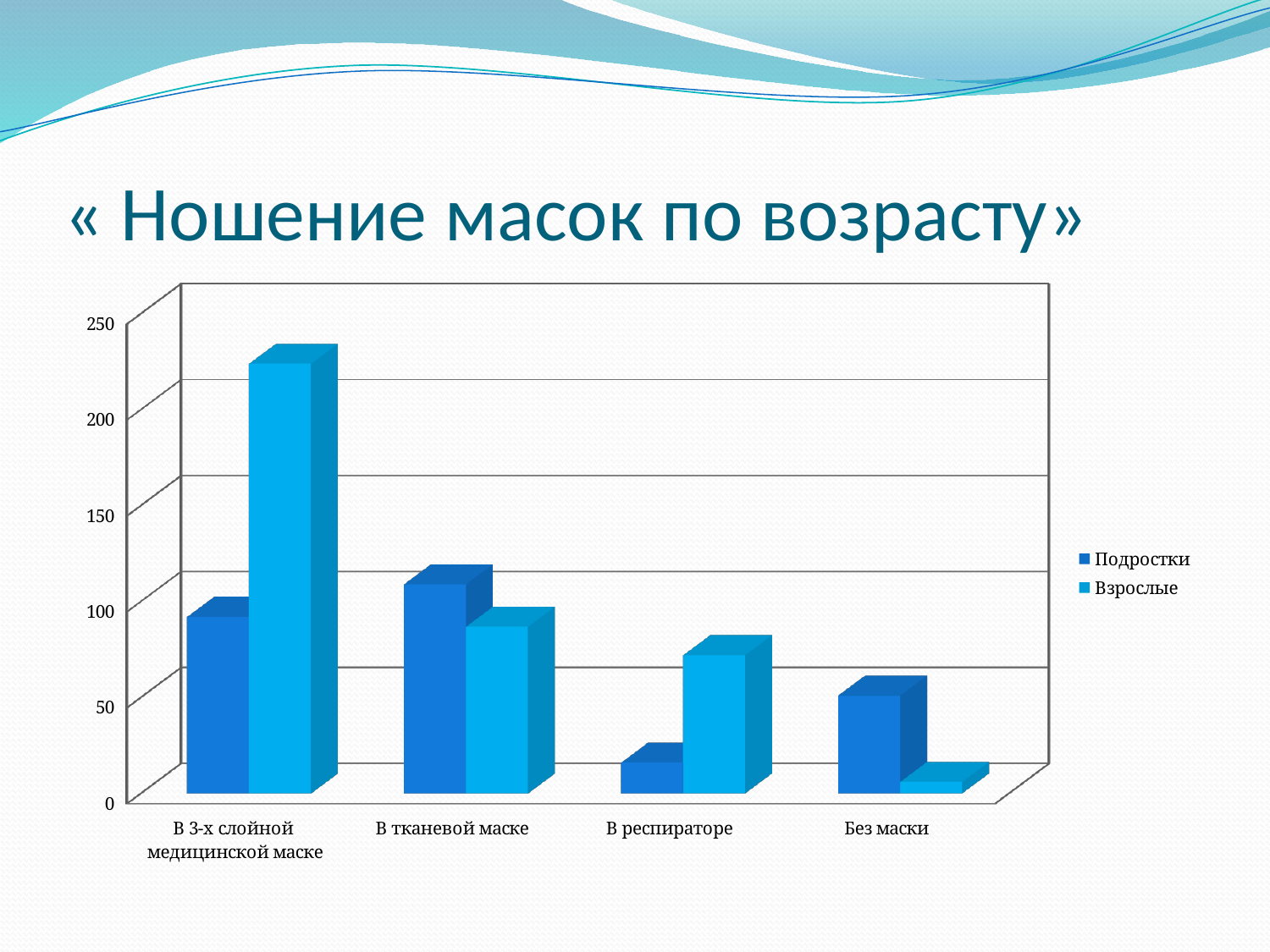

# « Ношение масок по возрасту»

[unsupported chart]